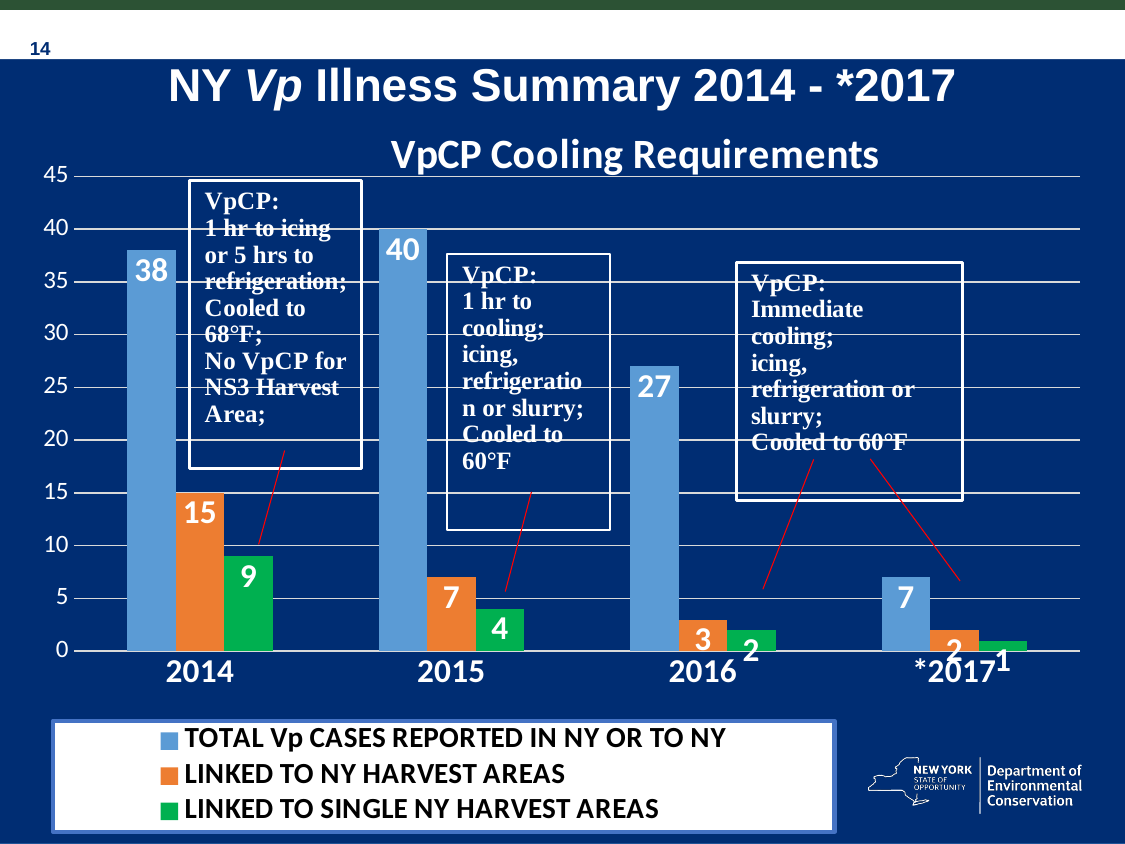

# NY Vp Illness Summary 2014 - *2017

### Chart: VpCP Cooling Requirements

| Category | TOTAL Vp CASES REPORTED IN NY OR TO NY | LINKED TO NY HARVEST AREAS  | LINKED TO SINGLE NY HARVEST AREAS |
|---|---|---|---|
| 2014 | 38.0 | 15.0 | 9.0 |
| 2015 | 40.0 | 7.0 | 4.0 |
| 2016 | 27.0 | 3.0 | 2.0 |
| *2017 | 7.0 | 2.0 | 1.0 |